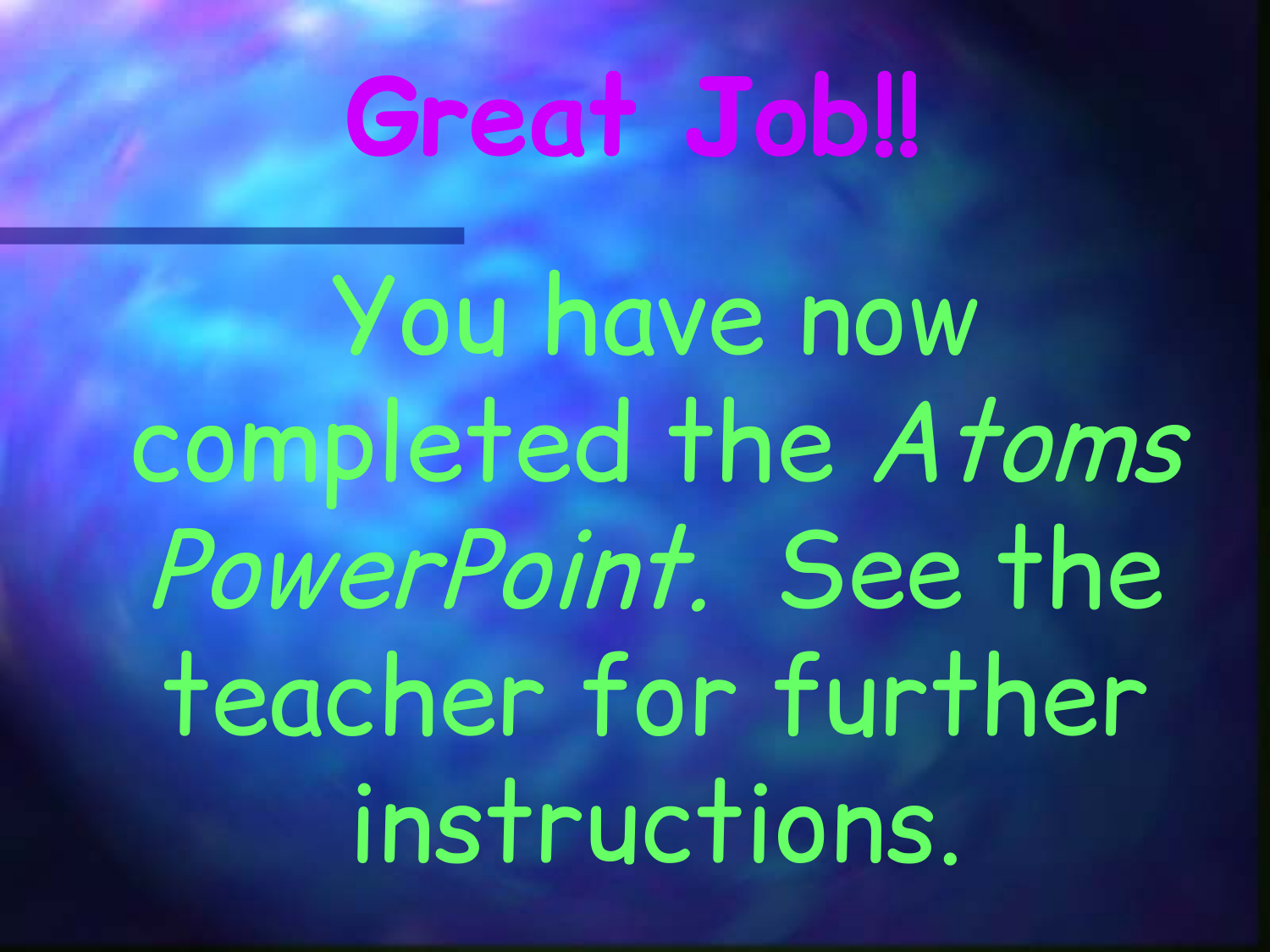

Great Job!!
# You have now completed the Atoms PowerPoint.  See the teacher for further instructions.